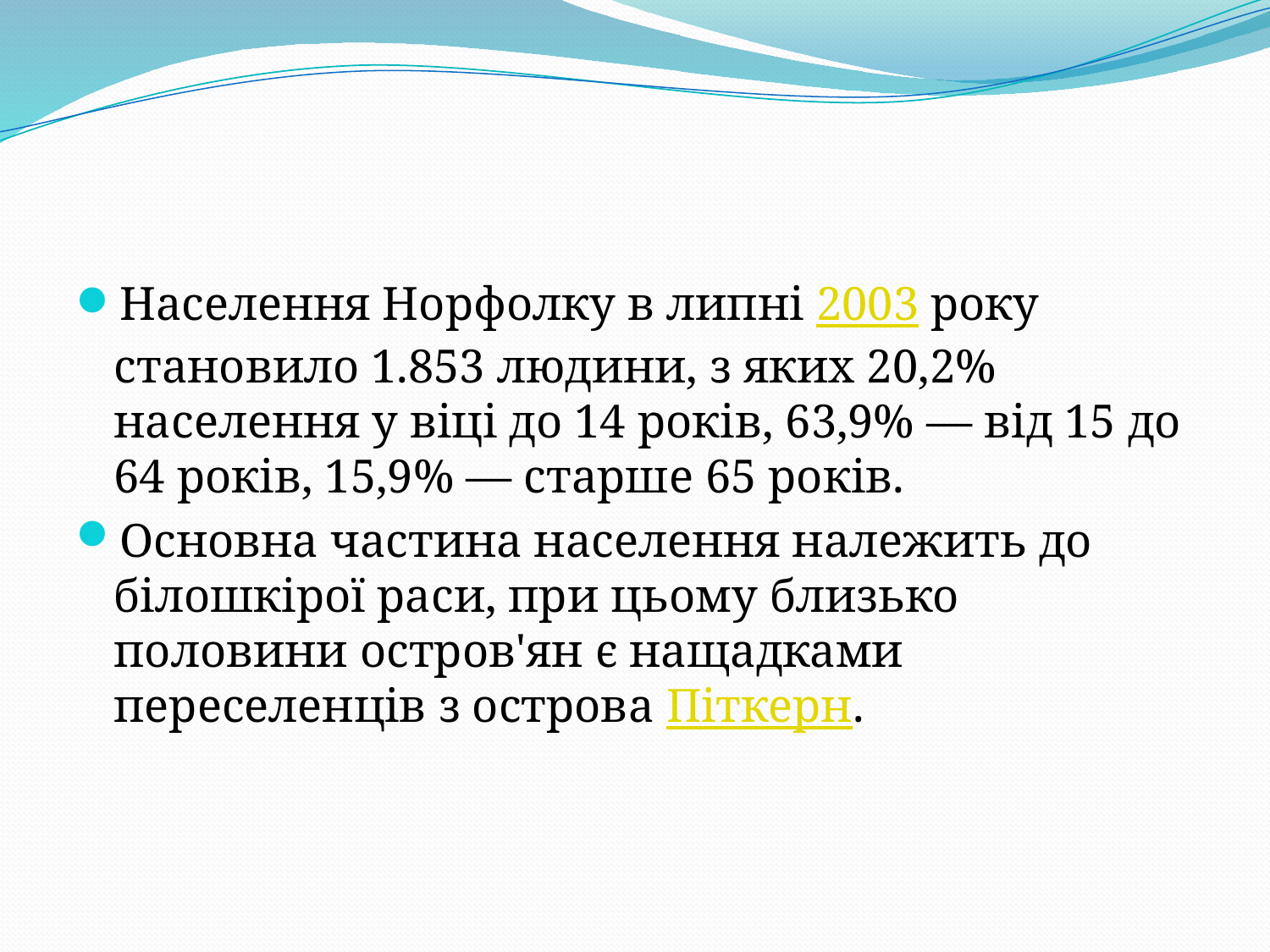

#
Населення Норфолку в липні 2003 року становило 1.853 людини, з яких 20,2% населення у віці до 14 років, 63,9% — від 15 до 64 років, 15,9% — старше 65 років.
Основна частина населення належить до білошкірої раси, при цьому близько половини остров'ян є нащадками переселенців з острова Піткерн.